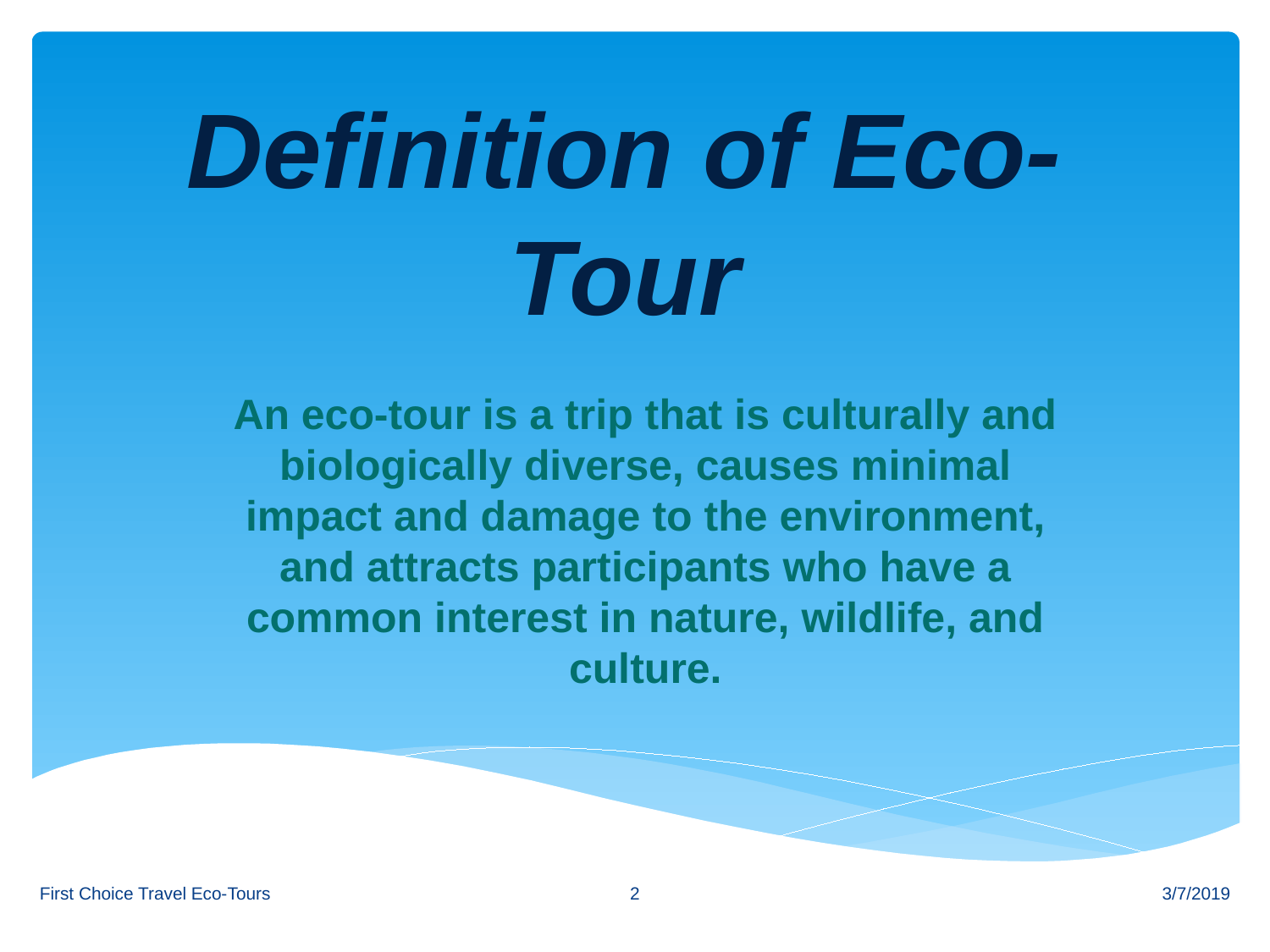

# Definition of Eco-Tour
An eco-tour is a trip that is culturally and biologically diverse, causes minimal impact and damage to the environment, and attracts participants who have a common interest in nature, wildlife, and culture.
2
First Choice Travel Eco-Tours
3/7/2019